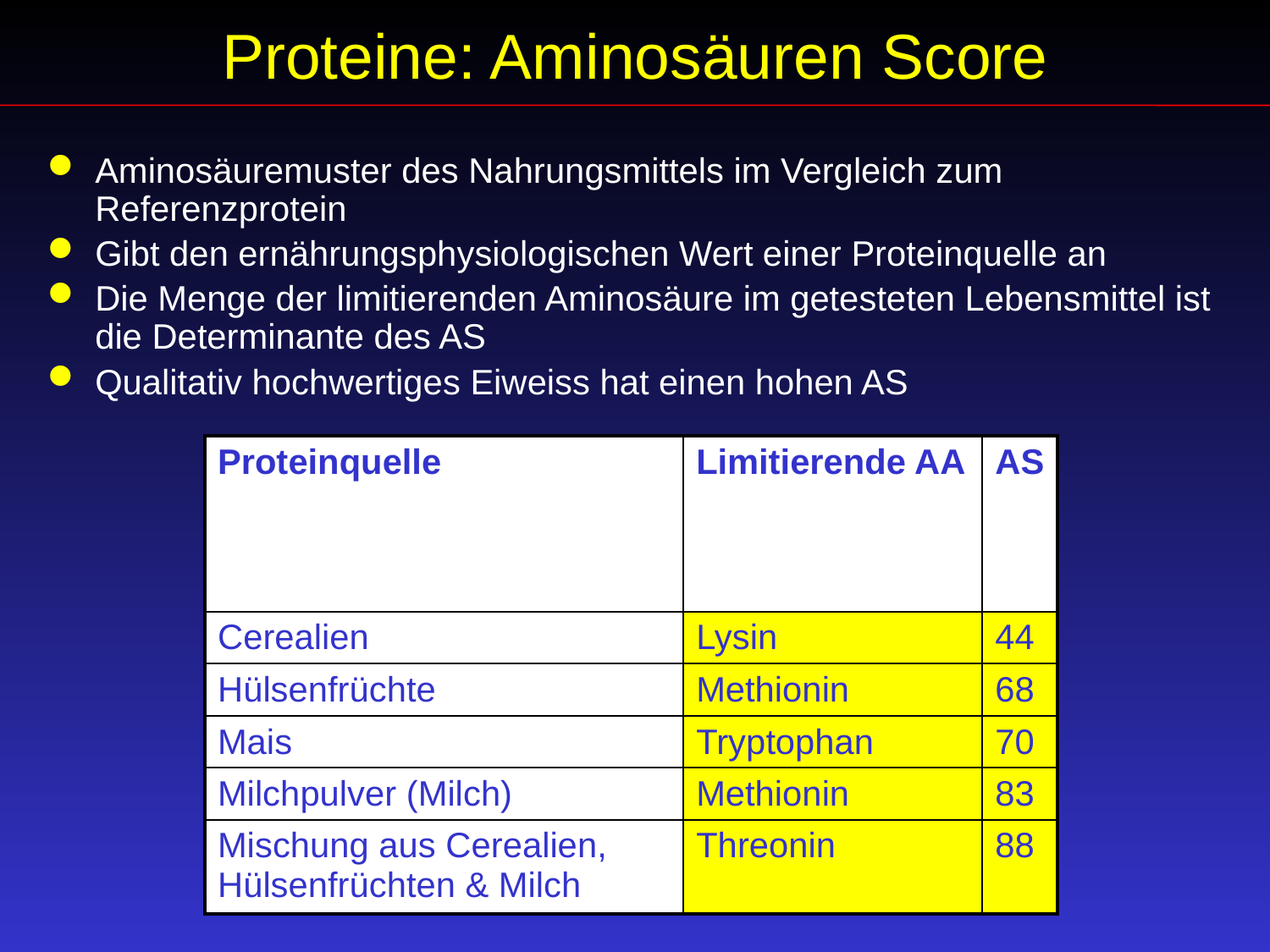

Proteine: Aminosäuren Score

Aminosäuremuster des Nahrungsmittels im Vergleich zum Referenzprotein
Gibt den ernährungsphysiologischen Wert einer Proteinquelle an
Die Menge der limitierenden Aminosäure im getesteten Lebensmittel ist die Determinante des AS
Qualitativ hochwertiges Eiweiss hat einen hohen AS
| Proteinquelle | Limitierende AA | AS |
| --- | --- | --- |
| Cerealien | Lysin | 44 |
| Hülsenfrüchte | Methionin | 68 |
| Mais | Tryptophan | 70 |
| Milchpulver (Milch) | Methionin | 83 |
| Mischung aus Cerealien, Hülsenfrüchten & Milch | Threonin | 88 |